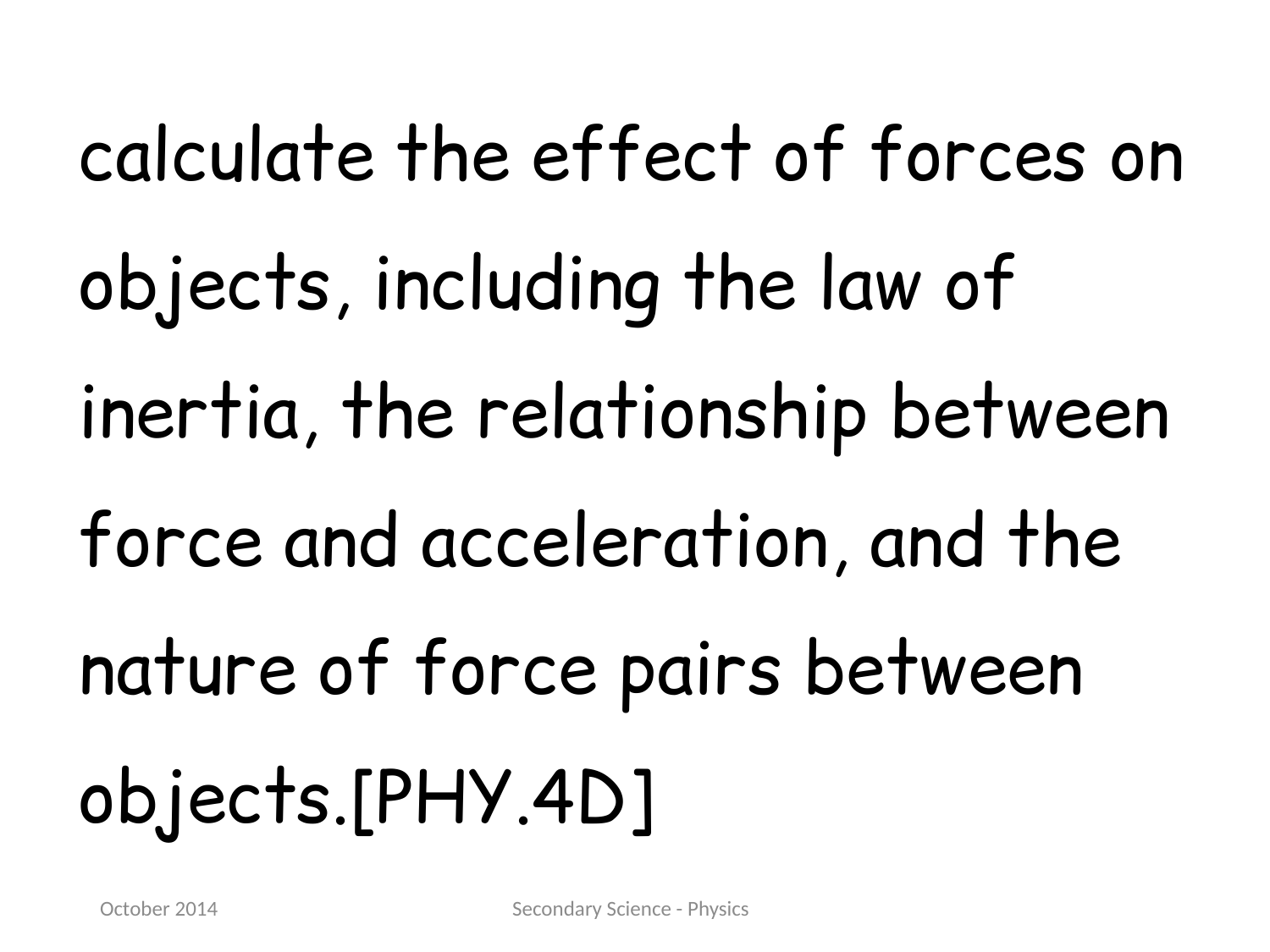

calculate the effect of forces on objects, including the law of inertia, the relationship between force and acceleration, and the nature of force pairs between objects.[PHY.4D]
October 2014
Secondary Science - Physics